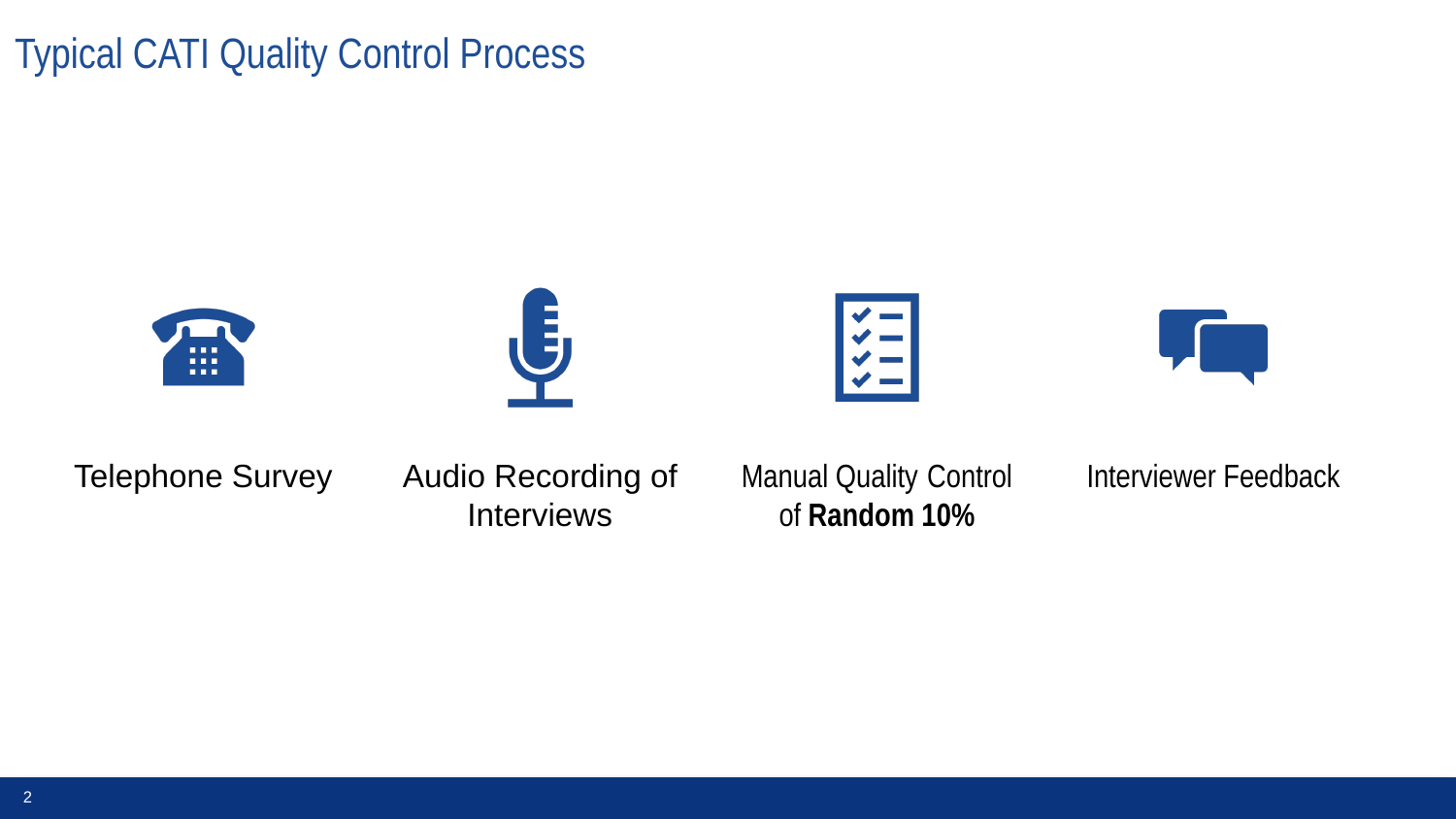

# Typical CATI Quality Control Process
Telephone Survey
Audio Recording of Interviews
Manual Quality Control of Random 10%
Interviewer Feedback
2